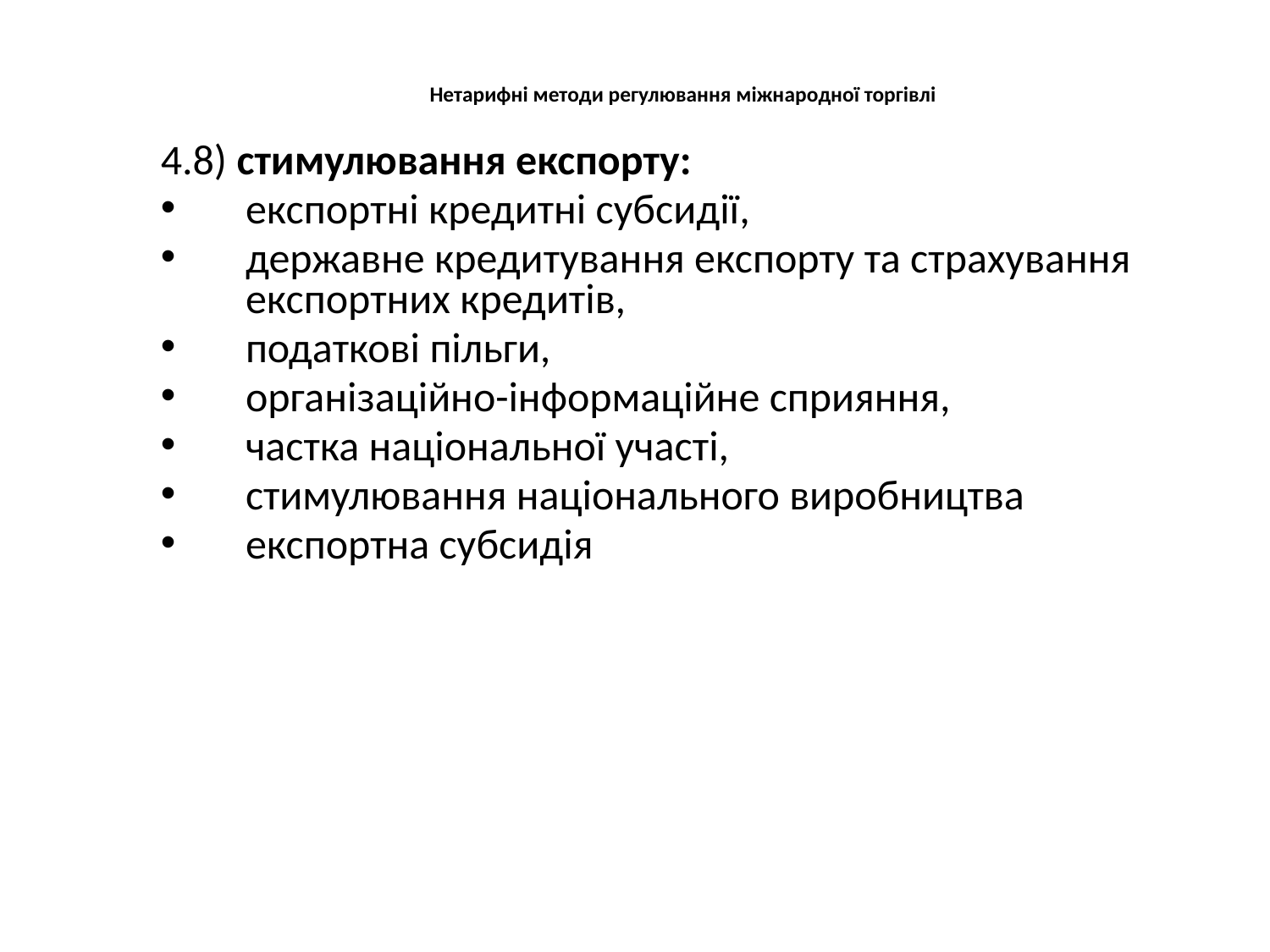

# Нетарифні методи регулювання міжнародної торгівлі
4.8) стимулювання експорту:
експортні кредитні субсидії,
державне кредитування експорту та страхування експортних кредитів,
податкові пільги,
організаційно-інформаційне сприяння,
частка національної участі,
стимулювання національного виробництва
експортна субсидія